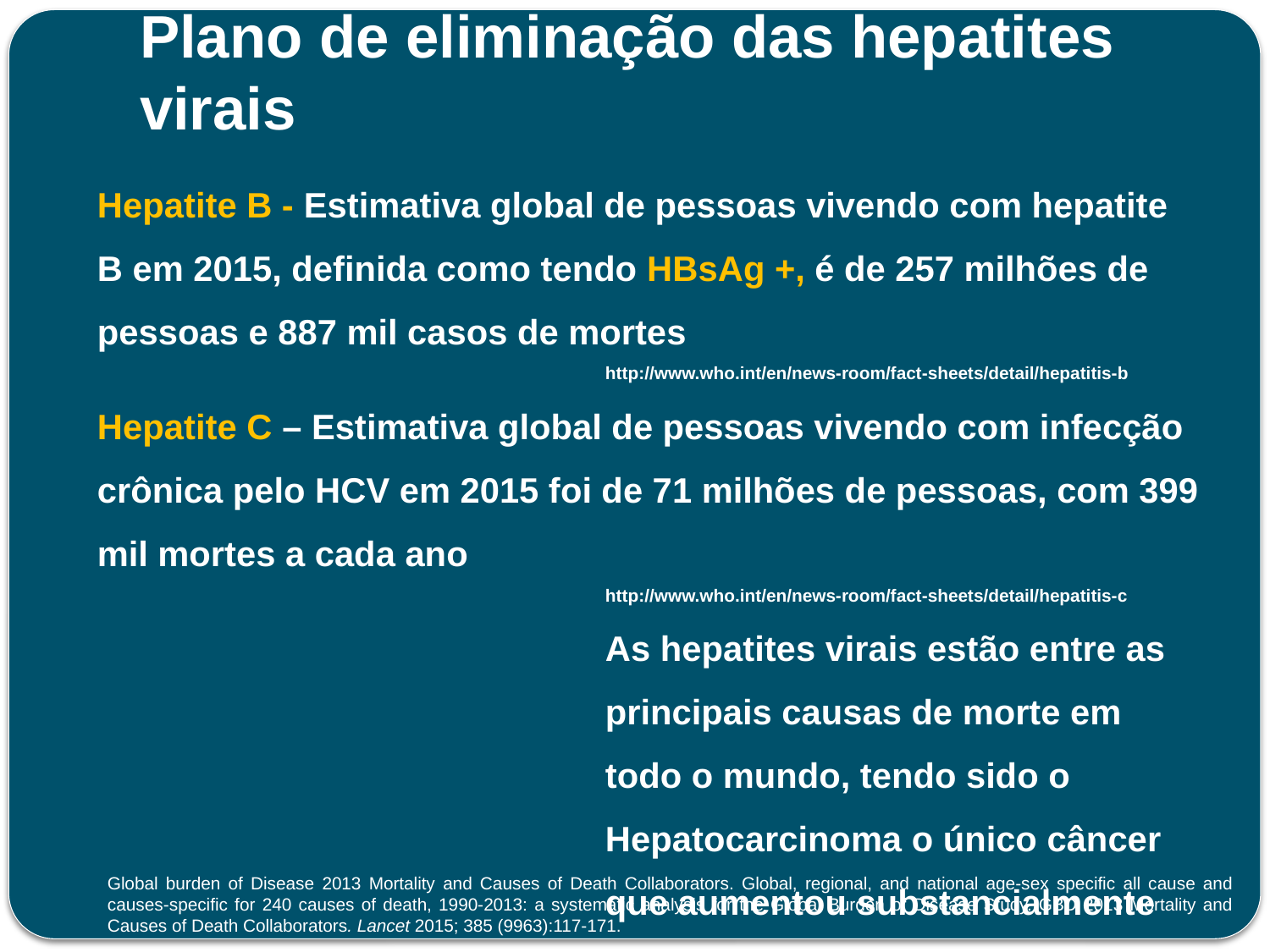

# Plano de eliminação das hepatites virais
Hepatite B - Estimativa global de pessoas vivendo com hepatite B em 2015, definida como tendo HBsAg +, é de 257 milhões de pessoas e 887 mil casos de mortes
				http://www.who.int/en/news-room/fact-sheets/detail/hepatitis-b
Hepatite C – Estimativa global de pessoas vivendo com infecção crônica pelo HCV em 2015 foi de 71 milhões de pessoas, com 399 mil mortes a cada ano
http://www.who.int/en/news-room/fact-sheets/detail/hepatitis-c
As hepatites virais estão entre as principais causas de morte em todo o mundo, tendo sido o Hepatocarcinoma o único câncer que aumentou substancialmente entre os anos 1990 e 2013.

Global burden of Disease 2013 Mortality and Causes of Death Collaborators. Global, regional, and national age-sex specific all cause and causes-specific for 240 causes of death, 1990-2013: a systematic analysis for the Global Burden of Disease Study. GBD 2013 Mortality and Causes of Death Collaborators. Lancet 2015; 385 (9963):117-171.